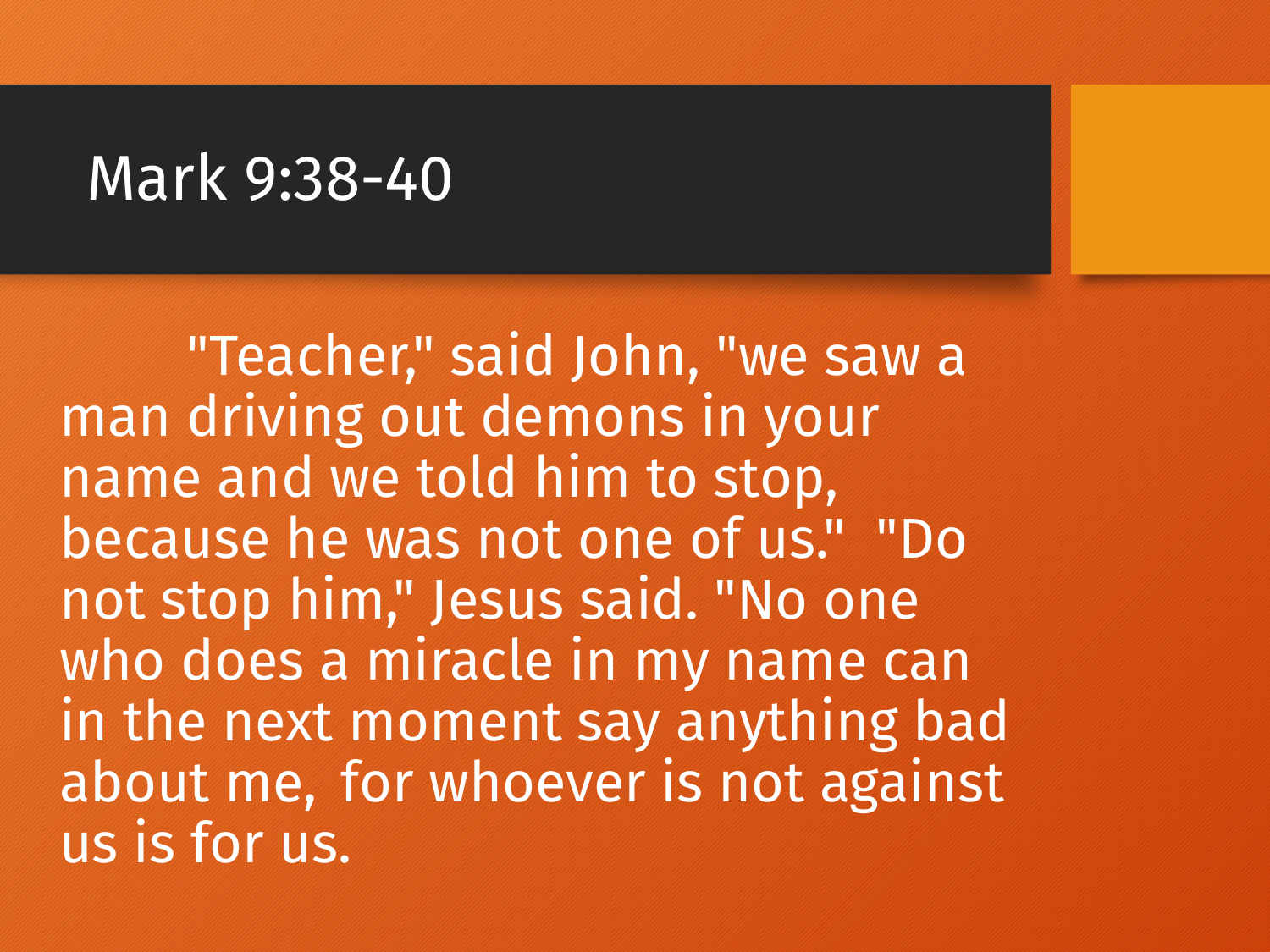

# Mark 9:38-40
	"Teacher," said John, "we saw a man driving out demons in your name and we told him to stop, because he was not one of us."  "Do not stop him," Jesus said. "No one who does a miracle in my name can in the next moment say anything bad about me,  for whoever is not against us is for us.